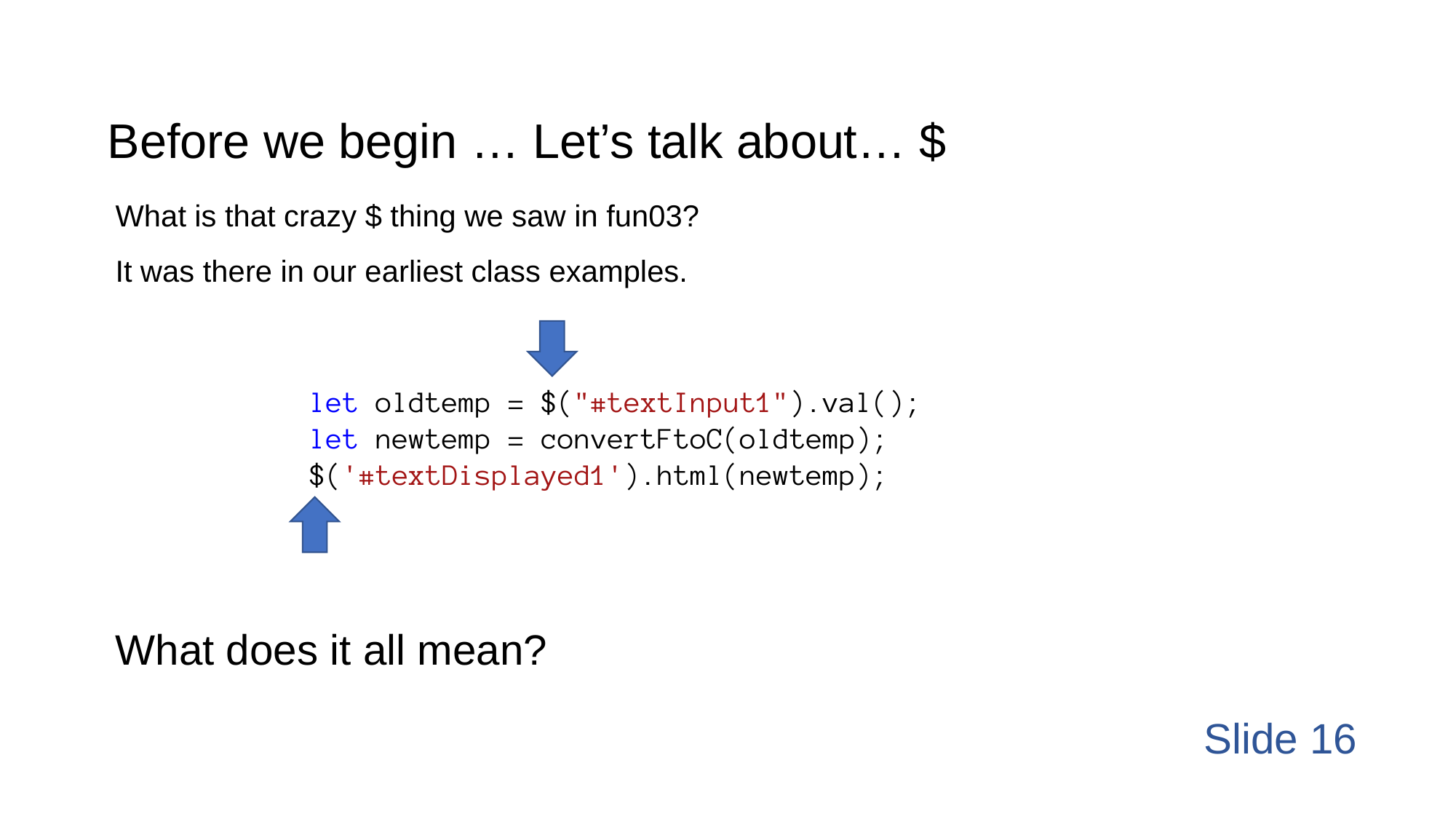

# Before we begin … Let’s talk about… $
What is that crazy $ thing we saw in fun03?
It was there in our earliest class examples.

    let oldtemp = $("#textInput1").val();
    let newtemp = convertFtoC(oldtemp);
    $('#textDisplayed1').html(newtemp);

What does it all mean?
16